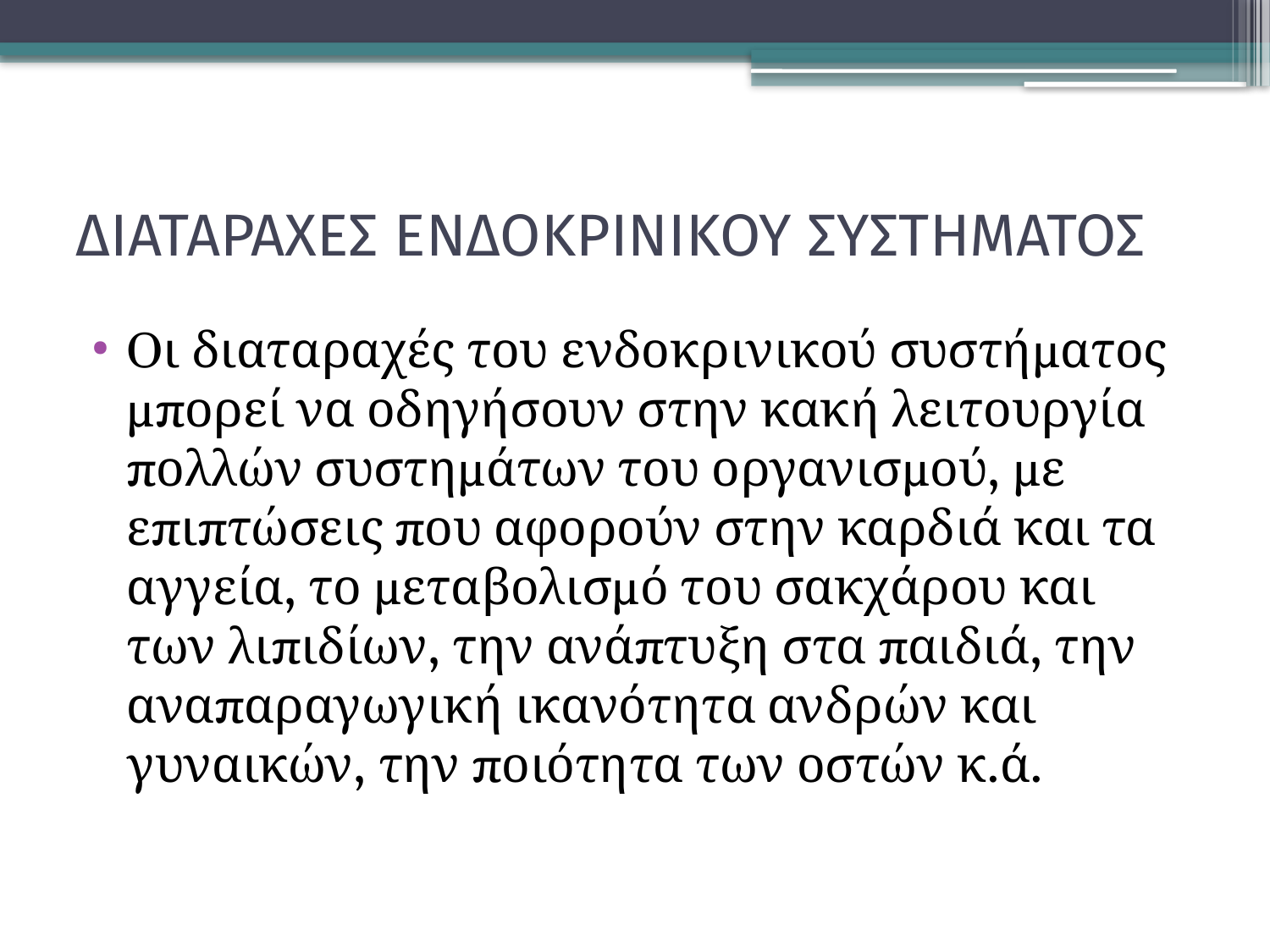

# ΔΙΑΤΑΡΑΧΕΣ ΕΝΔΟΚΡΙΝΙΚΟΥ ΣΥΣΤΗΜΑΤΟΣ
Οι διαταραχές του ενδοκρινικού συστήματος μπορεί να οδηγήσουν στην κακή λειτουργία πολλών συστημάτων του οργανισμού, με επιπτώσεις που αφορούν στην καρδιά και τα αγγεία, το μεταβολισμό του σακχάρου και των λιπιδίων, την ανάπτυξη στα παιδιά, την αναπαραγωγική ικανότητα ανδρών και γυναικών, την ποιότητα των οστών κ.ά.